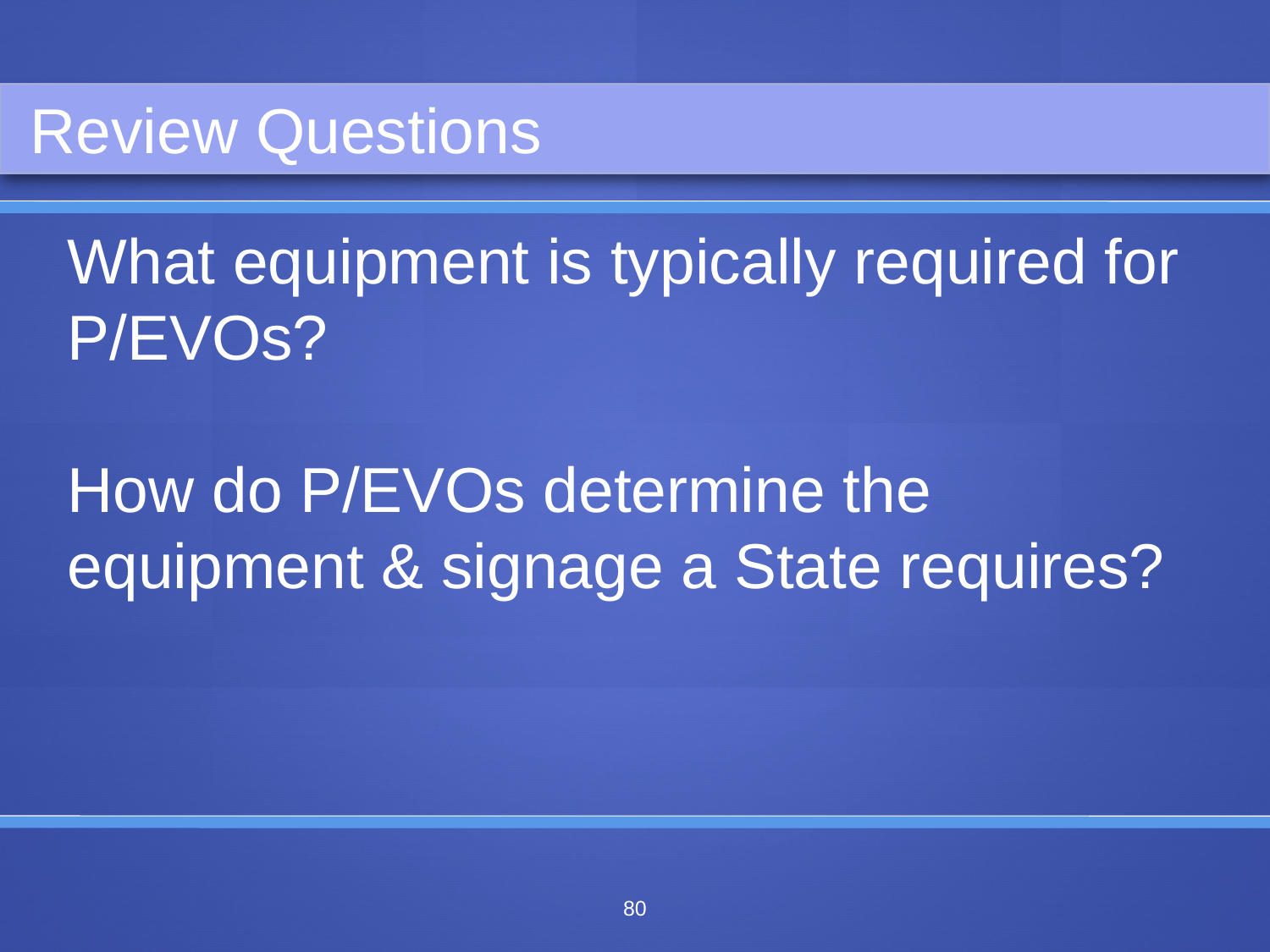

Review Questions
What equipment is typically required for P/EVOs?

How do P/EVOs determine the equipment & signage a State requires?

80